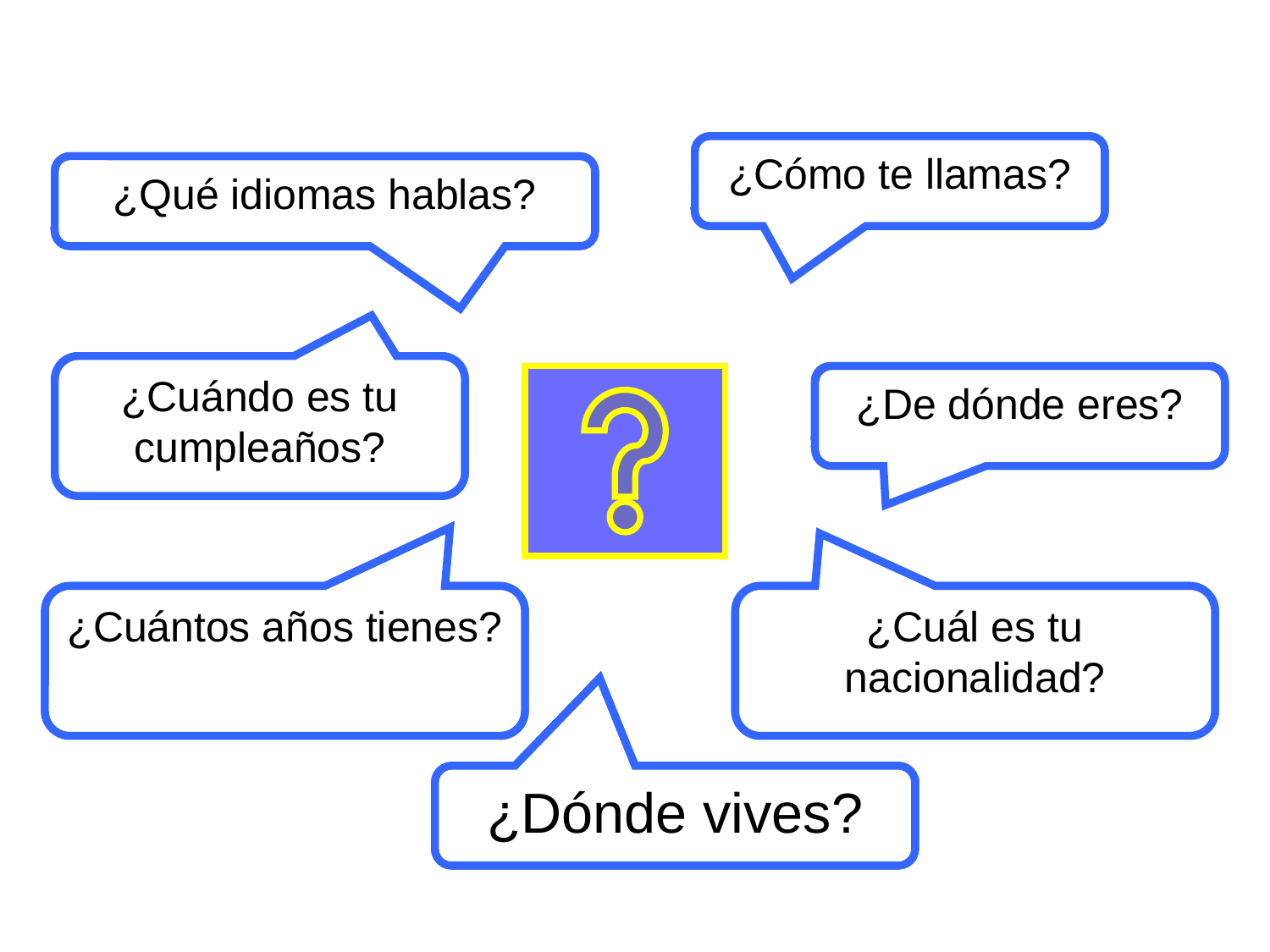

¿C… t. l…..?

¿Cómo te llamas?

¿Q.. i…… h…..?
¿Qué idiomas hablas?
¿C….. e. t. c………?

¿Cuándo es tu cumpleaños?

¿D. d…. e…?

¿De dónde eres?

¿C….. a… t…..?
¿Cuántos años tienes?
¿C… e. t. n………..?

¿Cuál es tu nacionalidad?

¿D…. v….?
¿Dónde vives?